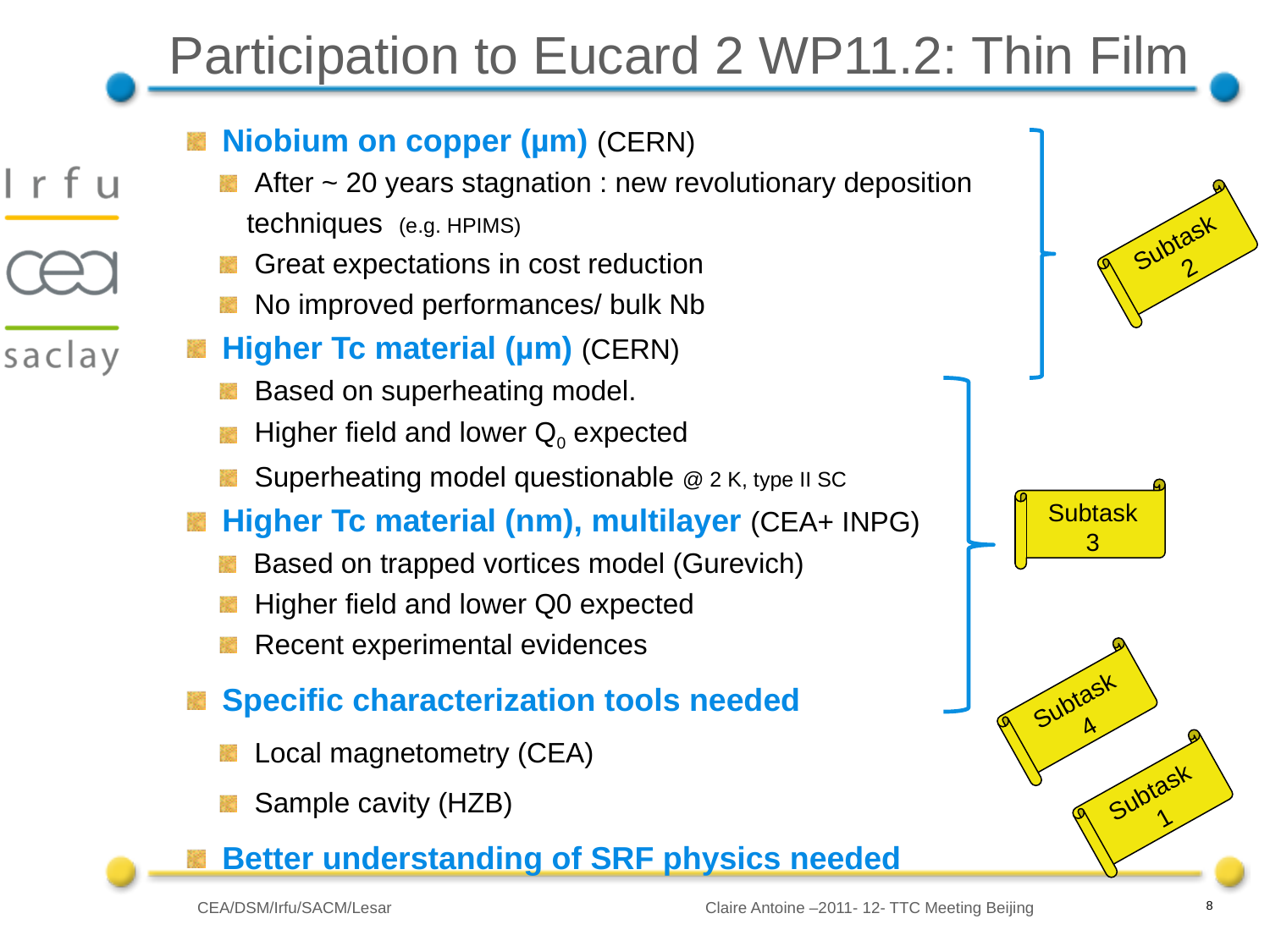

Participation to Eucard 2 WP11.2: Thin Film
 Niobium on copper (µm) (CERN)
 After ~ 20 years stagnation : new revolutionary deposition techniques  (e.g. HPIMS)
 Great expectations in cost reduction
 No improved performances/ bulk Nb
 Higher Tc material (µm) (CERN)
 Based on superheating model.
 Higher field and lower Q0 expected
 Superheating model questionable @ 2 K, type II SC
 Higher Tc material (nm), multilayer (CEA+ INPG)
 Based on trapped vortices model (Gurevich)
 Higher field and lower Q0 expected
 Recent experimental evidences
 Specific characterization tools needed
 Local magnetometry (CEA)
 Sample cavity (HZB)
 Better understanding of SRF physics needed

Subtask 2

Subtask 3
Subtask 4
Subtask 1
8